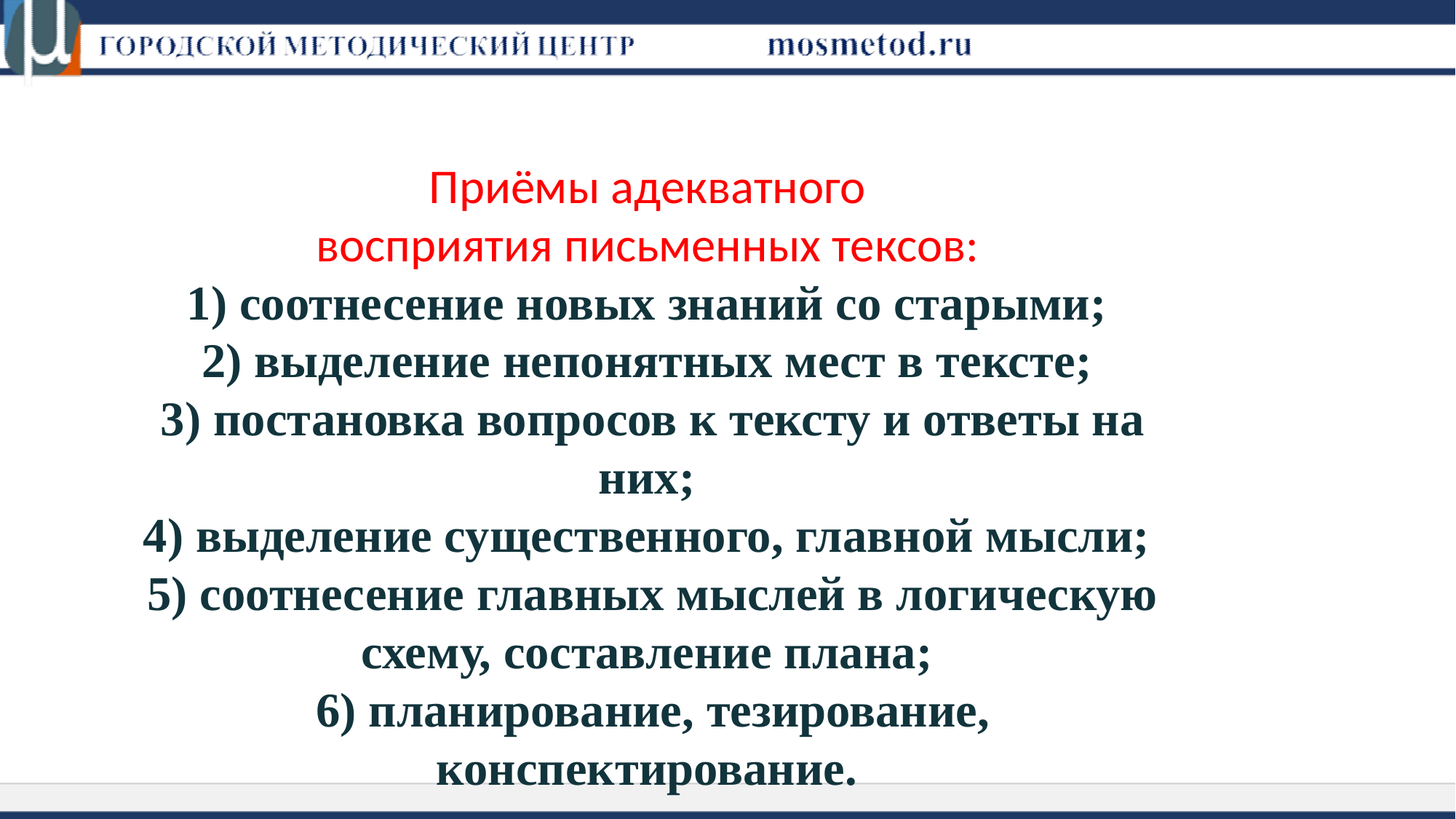

# Приёмы адекватного восприятия письменных тексов: 1) соотнесение новых знаний со старыми; 2) выделение непонятных мест в тексте; 3) постановка вопросов к тексту и ответы на них; 4) выделение существенного, главной мысли; 5) соотнесение главных мыслей в логическую схему, составление плана; 6) планирование, тезирование, конспектирование.